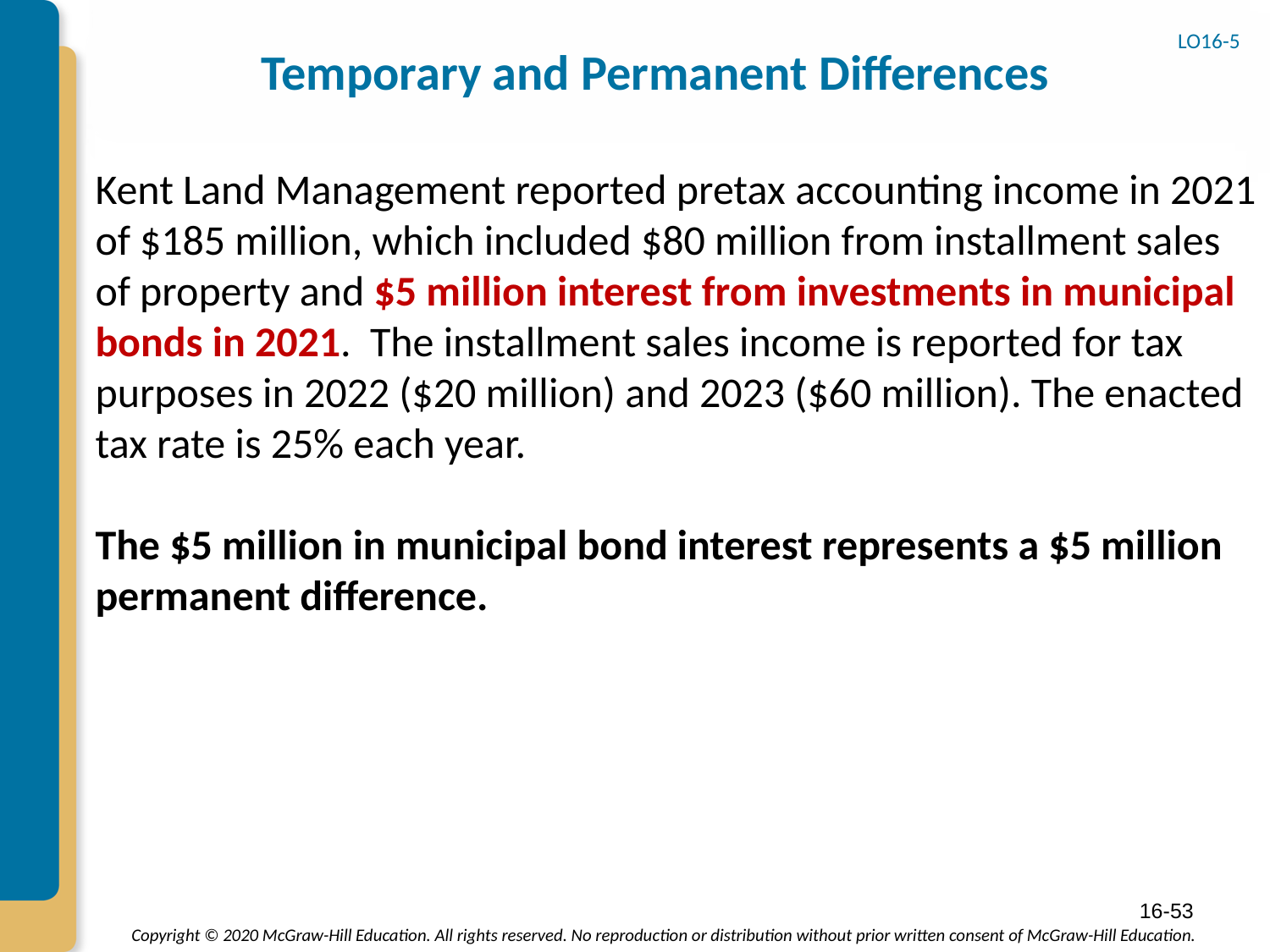

# Temporary and Permanent Differences
LO16-5
Kent Land Management reported pretax accounting income in 2021 of $185 million, which included $80 million from installment sales of property and $5 million interest from investments in municipal bonds in 2021.  The installment sales income is reported for tax purposes in 2022 ($20 million) and 2023 ($60 million). The enacted tax rate is 25% each year.

The $5 million in municipal bond interest represents a $5 million permanent difference.

16-53